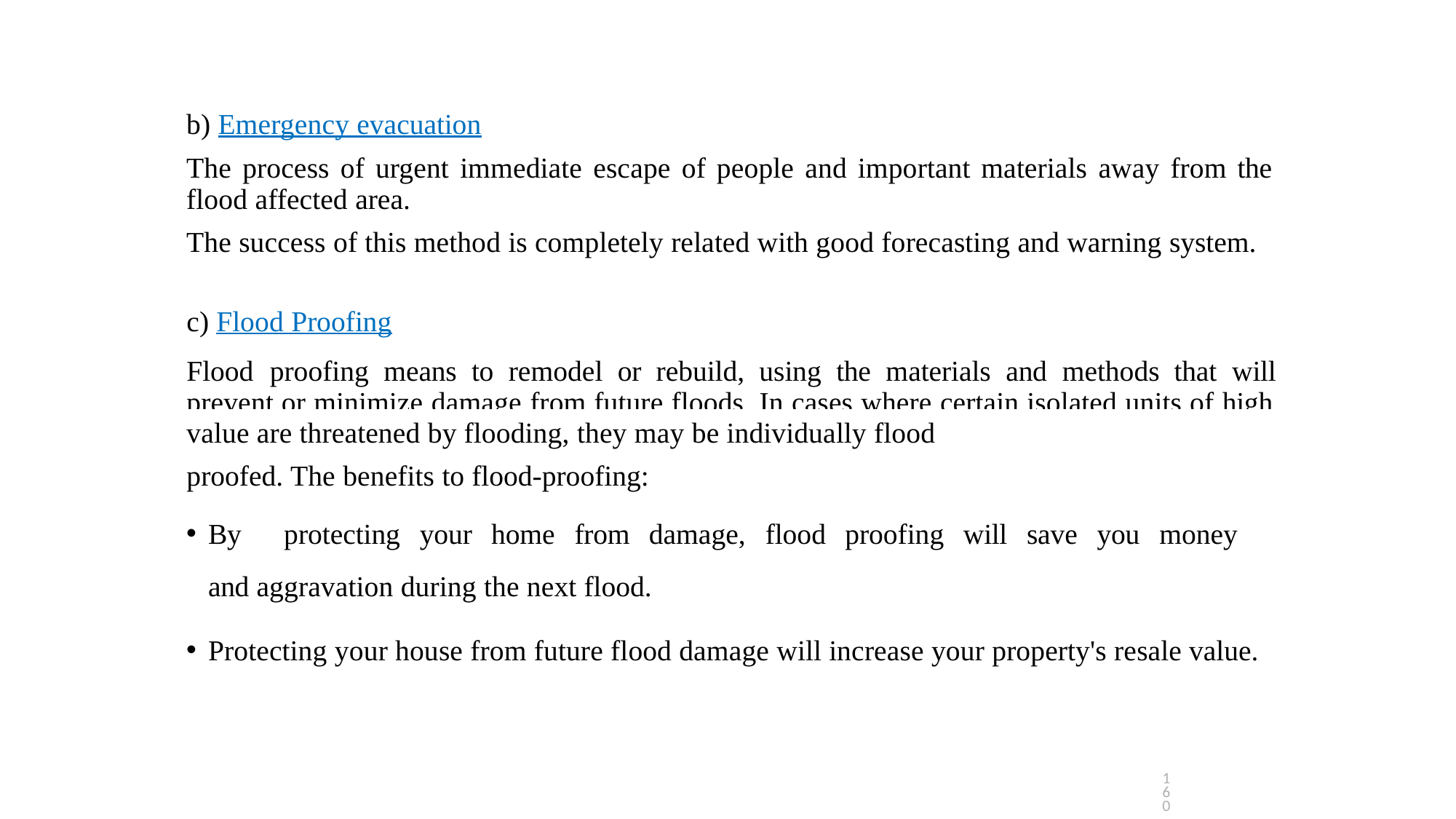

b) Emergency evacuation
The process of urgent immediate escape of people and important materials away from the flood affected area.
The success of this method is completely related with good forecasting and warning system.
c) Flood Proofing
Flood	proofing	means	to	remodel	or	rebuild,	using	the	materials	and	methods	that	will prevent or minimize damage from future floods. In cases where certain isolated units of high
value are threatened by flooding, they may be individually flood proofed. The benefits to flood-proofing:

By	protecting	your	home	from	damage,	flood	proofing	will	save	you	money	and aggravation during the next flood.
Protecting your house from future flood damage will increase your property's resale value.
160